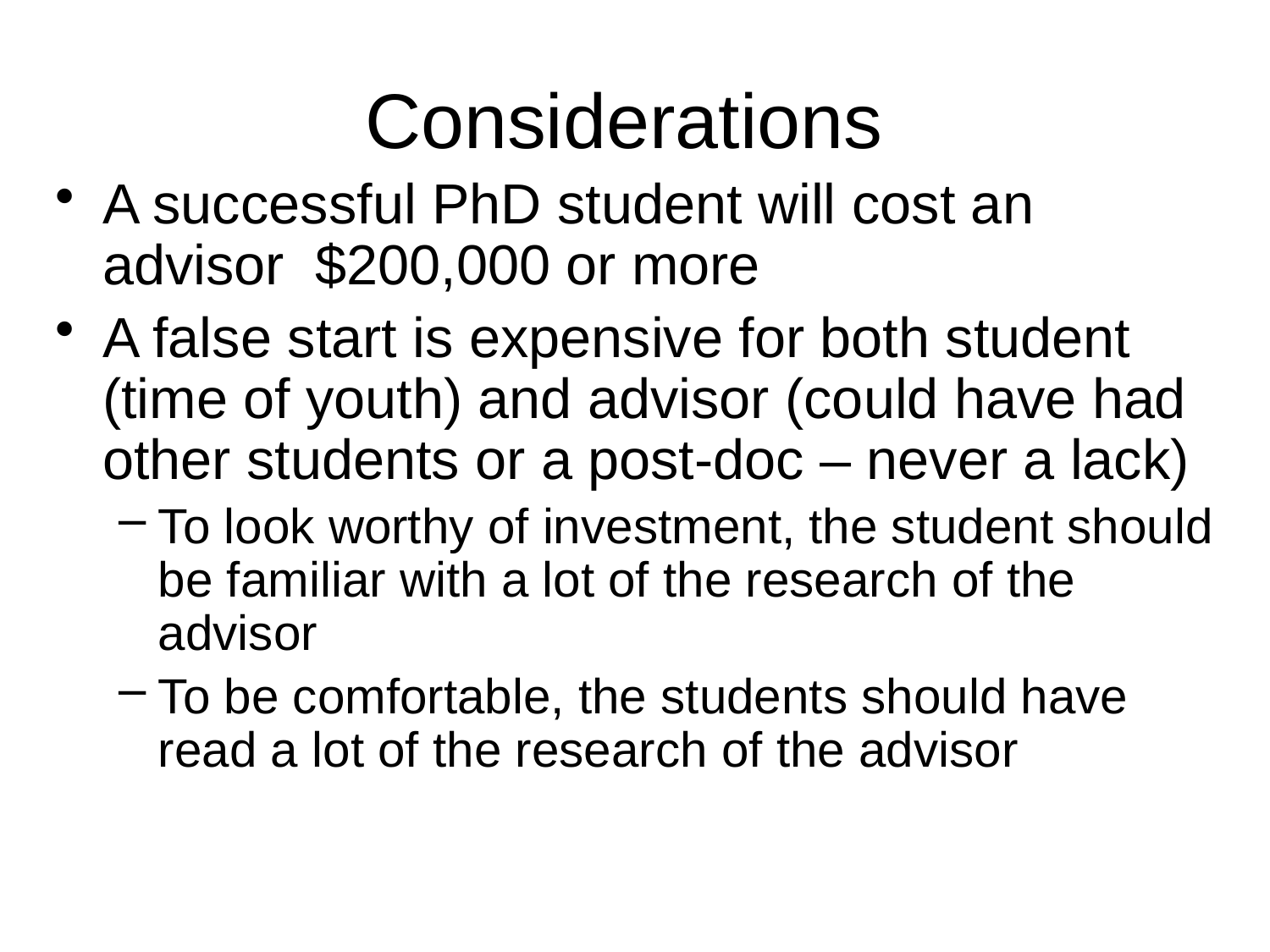

# Considerations
A successful PhD student will cost an advisor  $200,000 or more
A false start is expensive for both student (time of youth) and advisor (could have had other students or a post-doc – never a lack)
To look worthy of investment, the student should be familiar with a lot of the research of the advisor
To be comfortable, the students should have read a lot of the research of the advisor